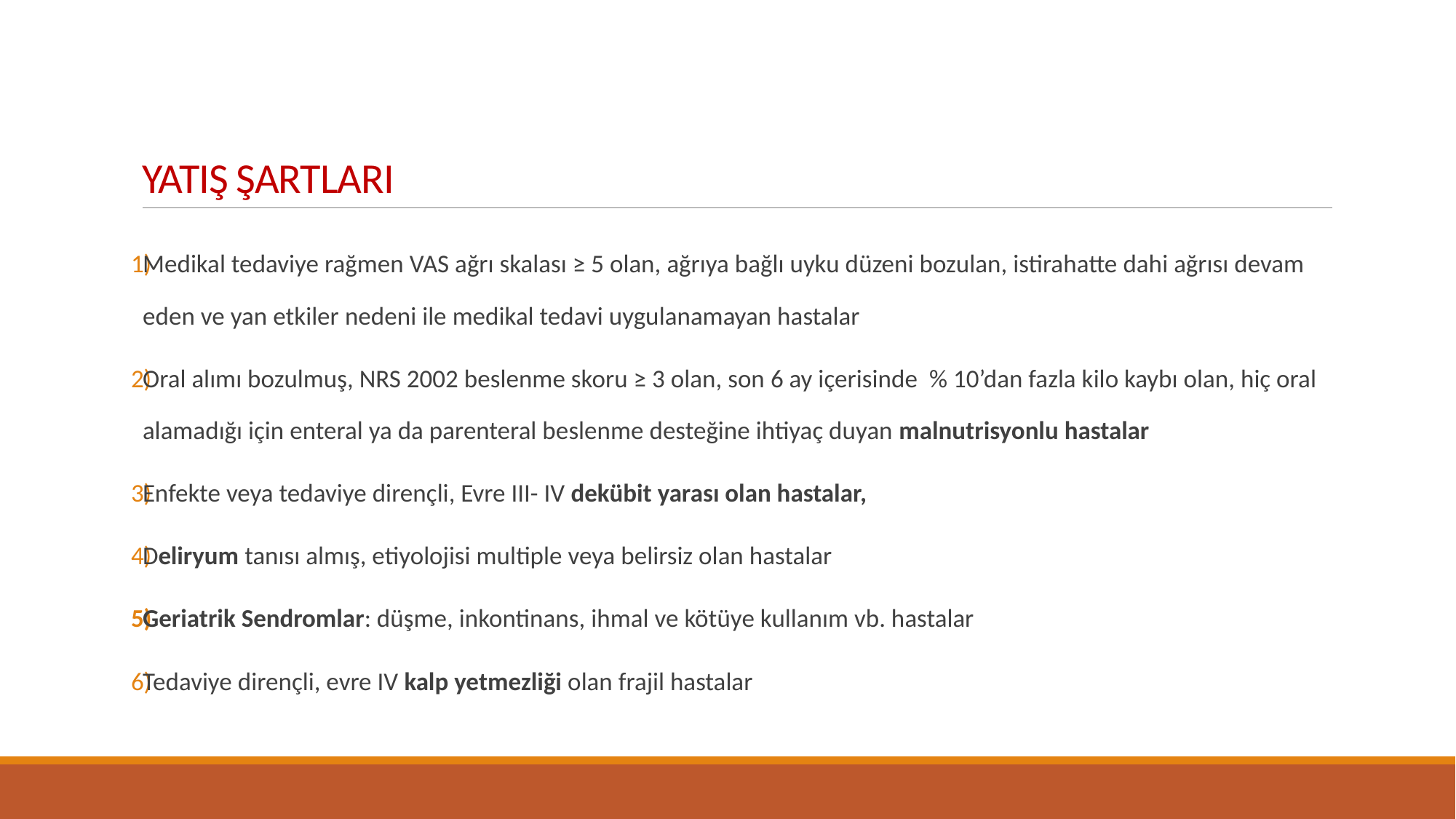

# YATIŞ ŞARTLARI
Medikal tedaviye rağmen VAS ağrı skalası ≥ 5 olan, ağrıya bağlı uyku düzeni bozulan, istirahatte dahi ağrısı devam eden ve yan etkiler nedeni ile medikal tedavi uygulanamayan hastalar
Oral alımı bozulmuş, NRS 2002 beslenme skoru ≥ 3 olan, son 6 ay içerisinde  % 10’dan fazla kilo kaybı olan, hiç oral alamadığı için enteral ya da parenteral beslenme desteğine ihtiyaç duyan malnutrisyonlu hastalar
Enfekte veya tedaviye dirençli, Evre III- IV dekübit yarası olan hastalar,
Deliryum tanısı almış, etiyolojisi multiple veya belirsiz olan hastalar
Geriatrik Sendromlar: düşme, inkontinans, ihmal ve kötüye kullanım vb. hastalar
Tedaviye dirençli, evre IV kalp yetmezliği olan frajil hastalar